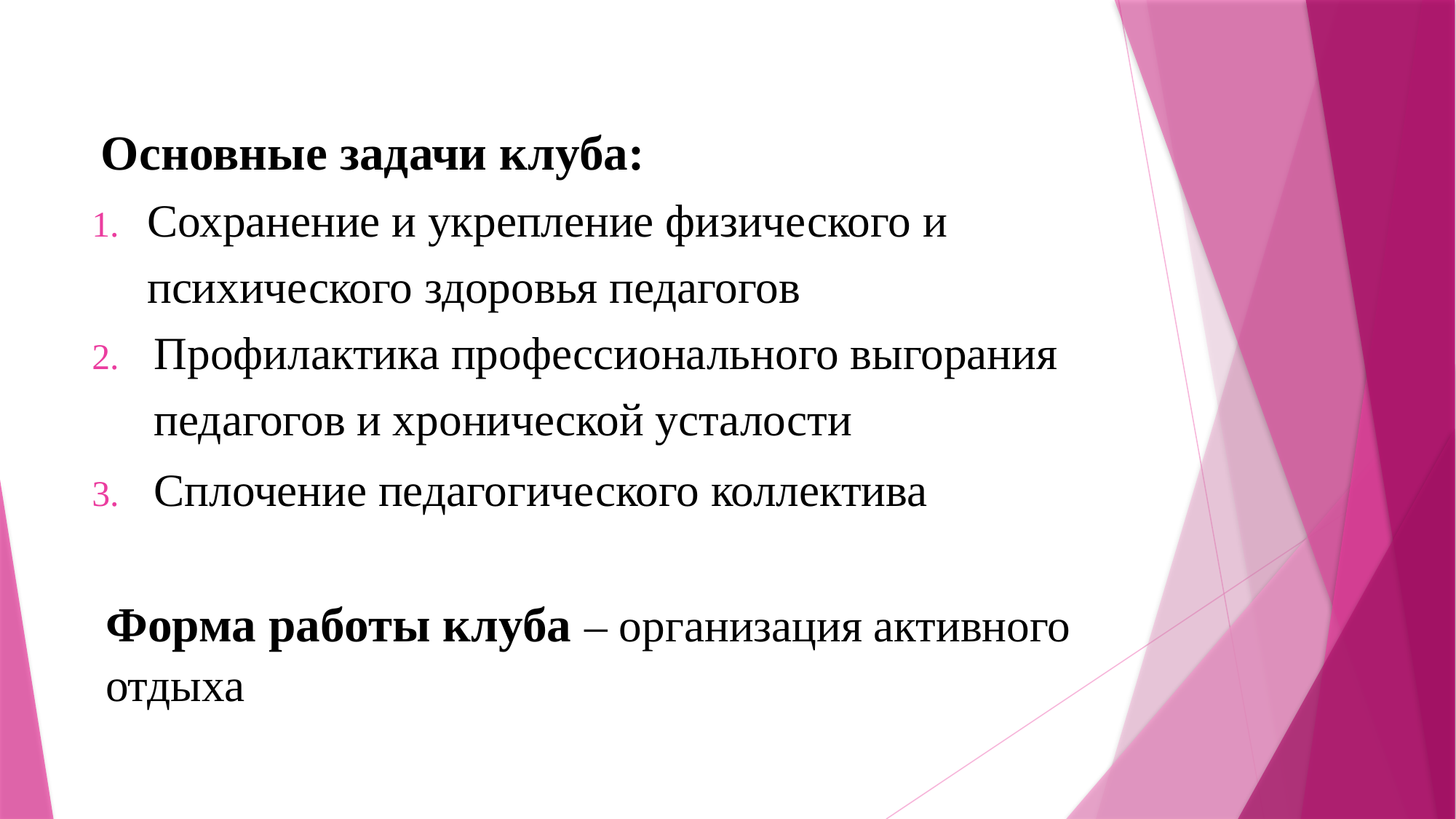

Основные задачи клуба:
Сохранение и укрепление физического и психического здоровья педагогов
Профилактика профессионального выгорания педагогов и хронической усталости
Сплочение педагогического коллектива

Форма работы клуба – организация активного отдыха